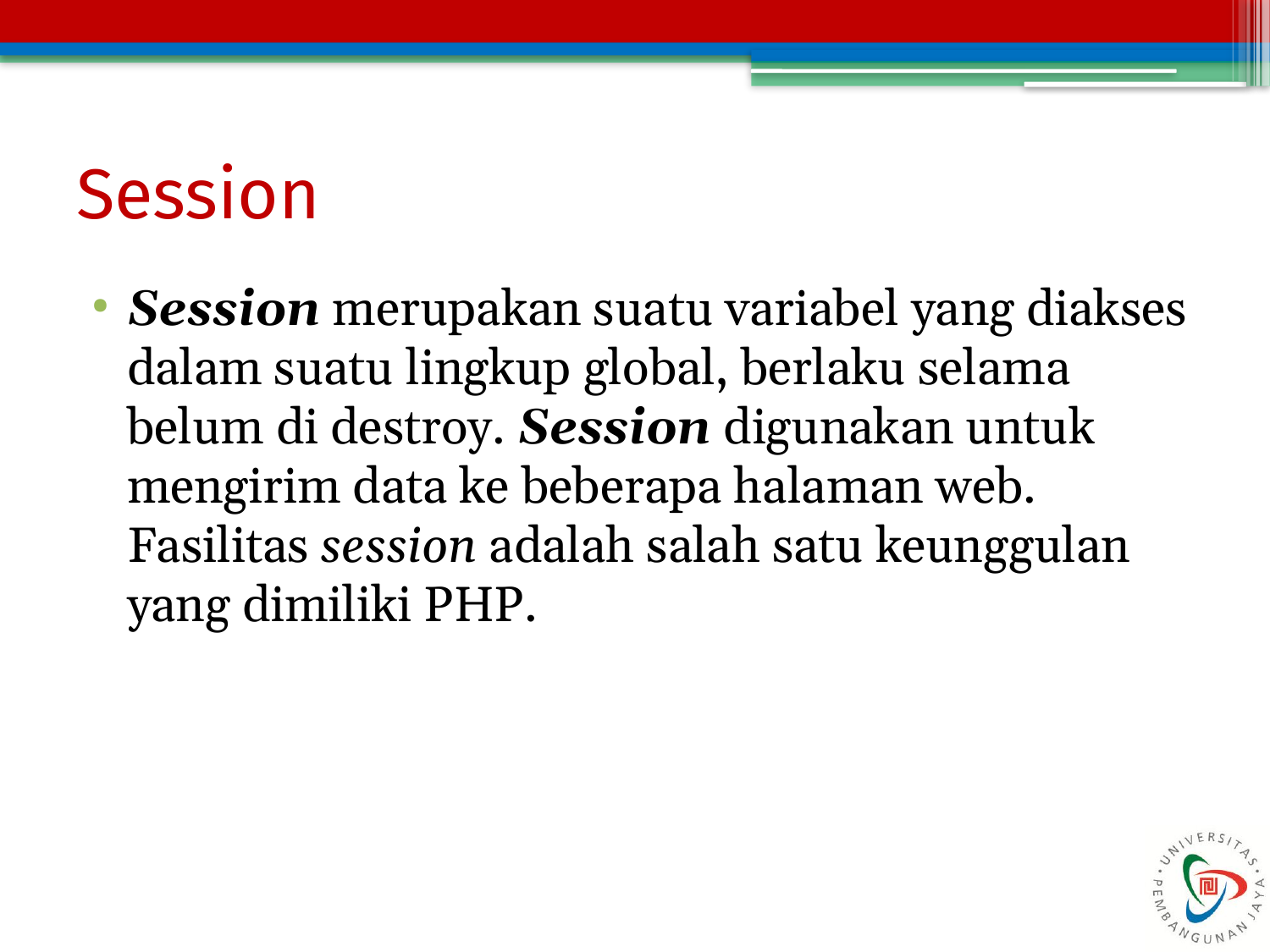

# Session
Session merupakan suatu variabel yang diakses dalam suatu lingkup global, berlaku selama belum di destroy. Session digunakan untuk mengirim data ke beberapa halaman web. Fasilitas session adalah salah satu keunggulan yang dimiliki PHP.